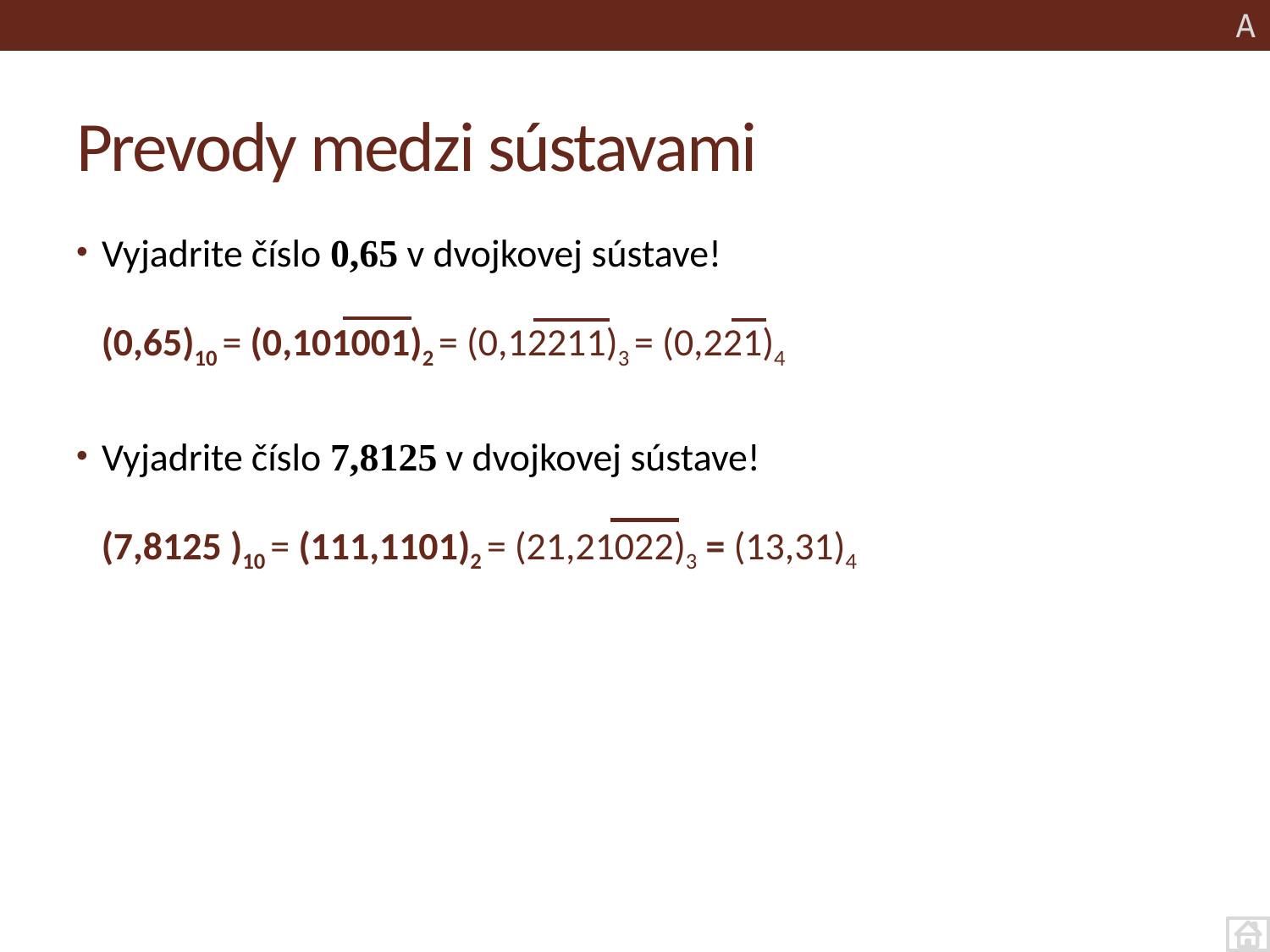

A
# Prevody medzi sústavami
Vyjadrite číslo 0,65 v dvojkovej sústave!
(0,65)10 = (0,101001)2 = (0,12211)3 = (0,221)4

Vyjadrite číslo 7,8125 v dvojkovej sústave!
(7,8125 )10 = (111,1101)2 = (21,21022)3 = (13,31)4